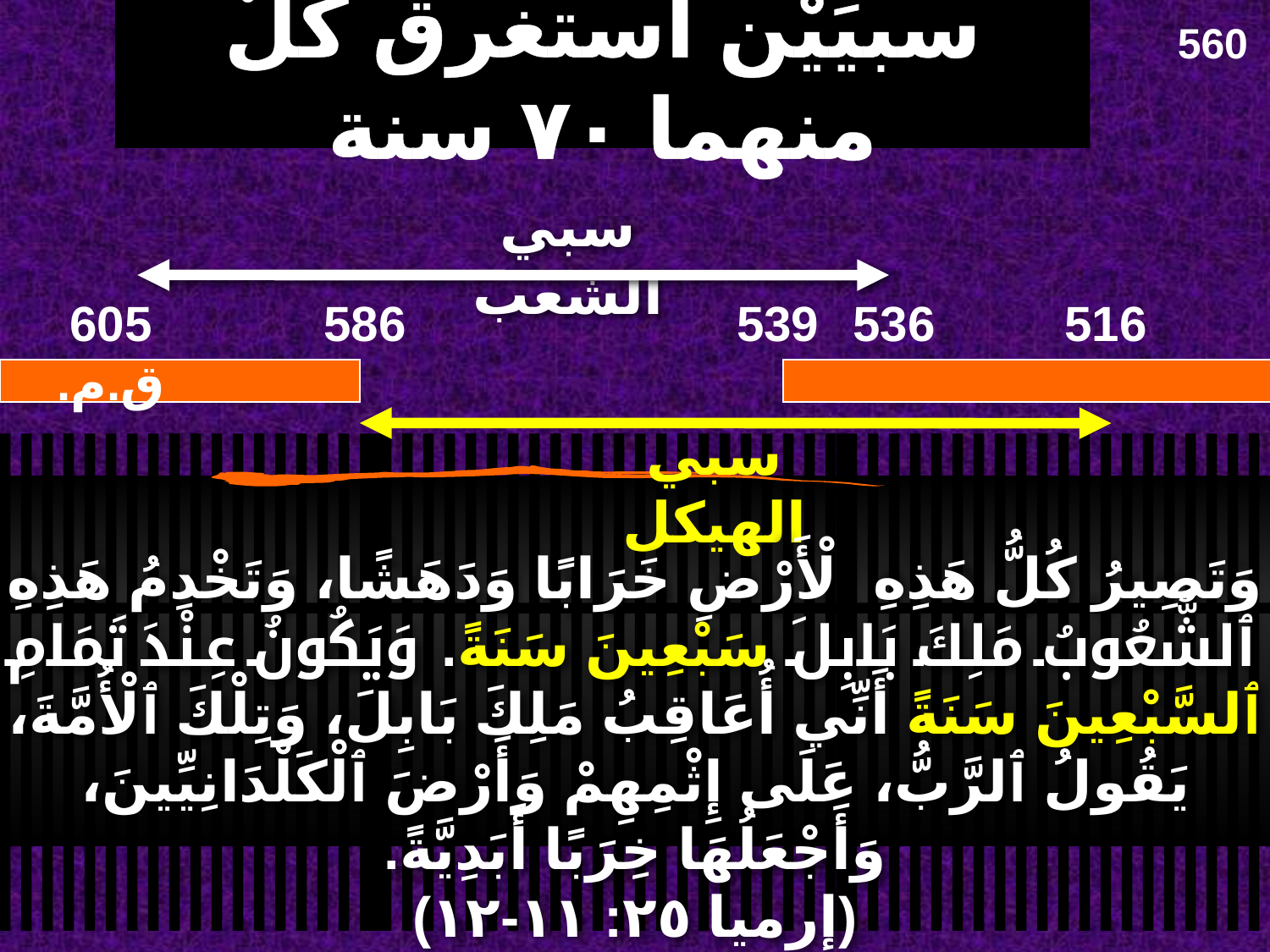

# سبيَيْن استغرق كلٌّ منهما ٧٠ سنة
560
سبي الشعب

605 ق.م.
586
539
536
516

سبي الهيكل

وَتَصِيرُ كُلُّ هَذِهِ ٱلْأَرْضِ خَرَابًا وَدَهَشًا، وَتَخْدِمُ هَذِهِ ٱلشُّعُوبُ مَلِكَ بَابِلَ سَبْعِينَ سَنَةً. وَيَكُونُ عِنْدَ تَمَامِ ٱلسَّبْعِينَ سَنَةً أَنِّي أُعَاقِبُ مَلِكَ بَابِلَ، وَتِلْكَ ٱلْأُمَّةَ، يَقُولُ ٱلرَّبُّ، عَلَى إِثْمِهِمْ وَأَرْضَ ٱلْكَلْدَانِيِّينَ، وَأَجْعَلُهَا خِرَبًا أَبَدِيَّةً.
(إرميا ٢٥: ١١-١٢)